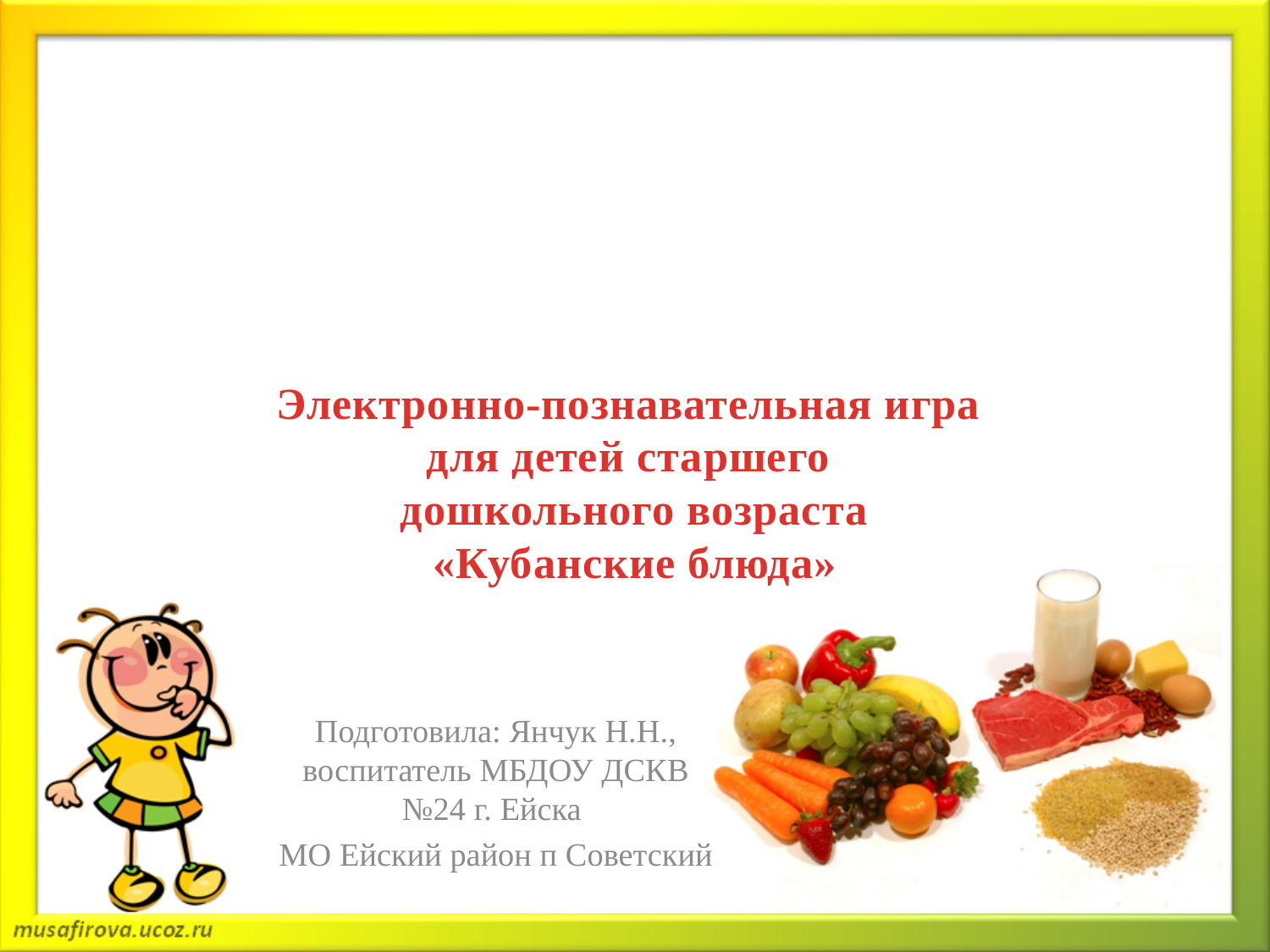

# Электронно-познавательная игра для детей старшего дошкольного возраста «Кубанские блюда»
Подготовила: Янчук Н.Н., воспитатель МБДОУ ДСКВ №24 г. Ейска
МО Ейский район п Советский